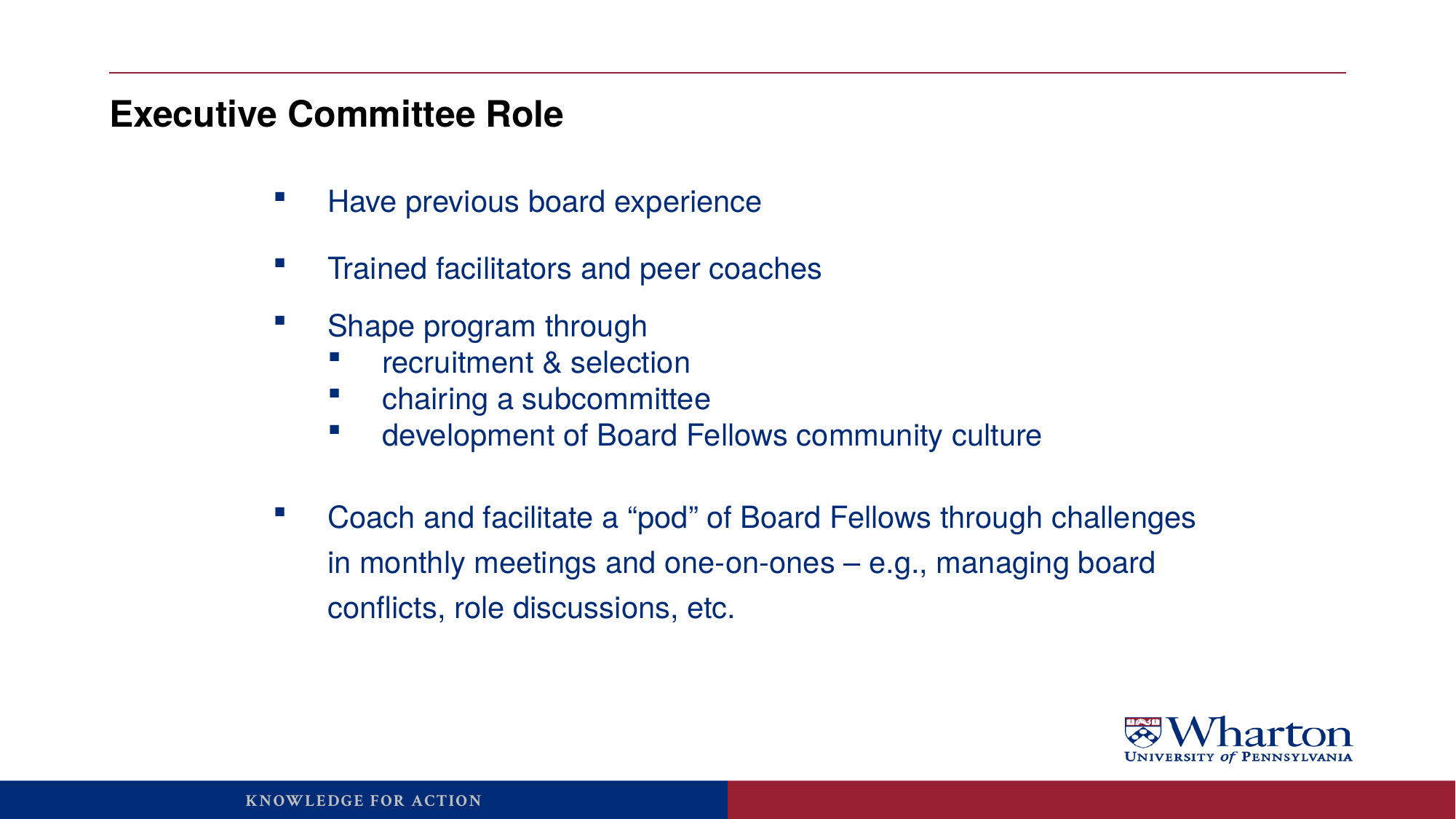

# Executive Committee Role
Have previous board experience
Trained facilitators and peer coaches
Shape program through
recruitment & selection
chairing a subcommittee
development of Board Fellows community culture

Coach and facilitate a “pod” of Board Fellows through challenges in monthly meetings and one-on-ones – e.g., managing board conflicts, role discussions, etc.